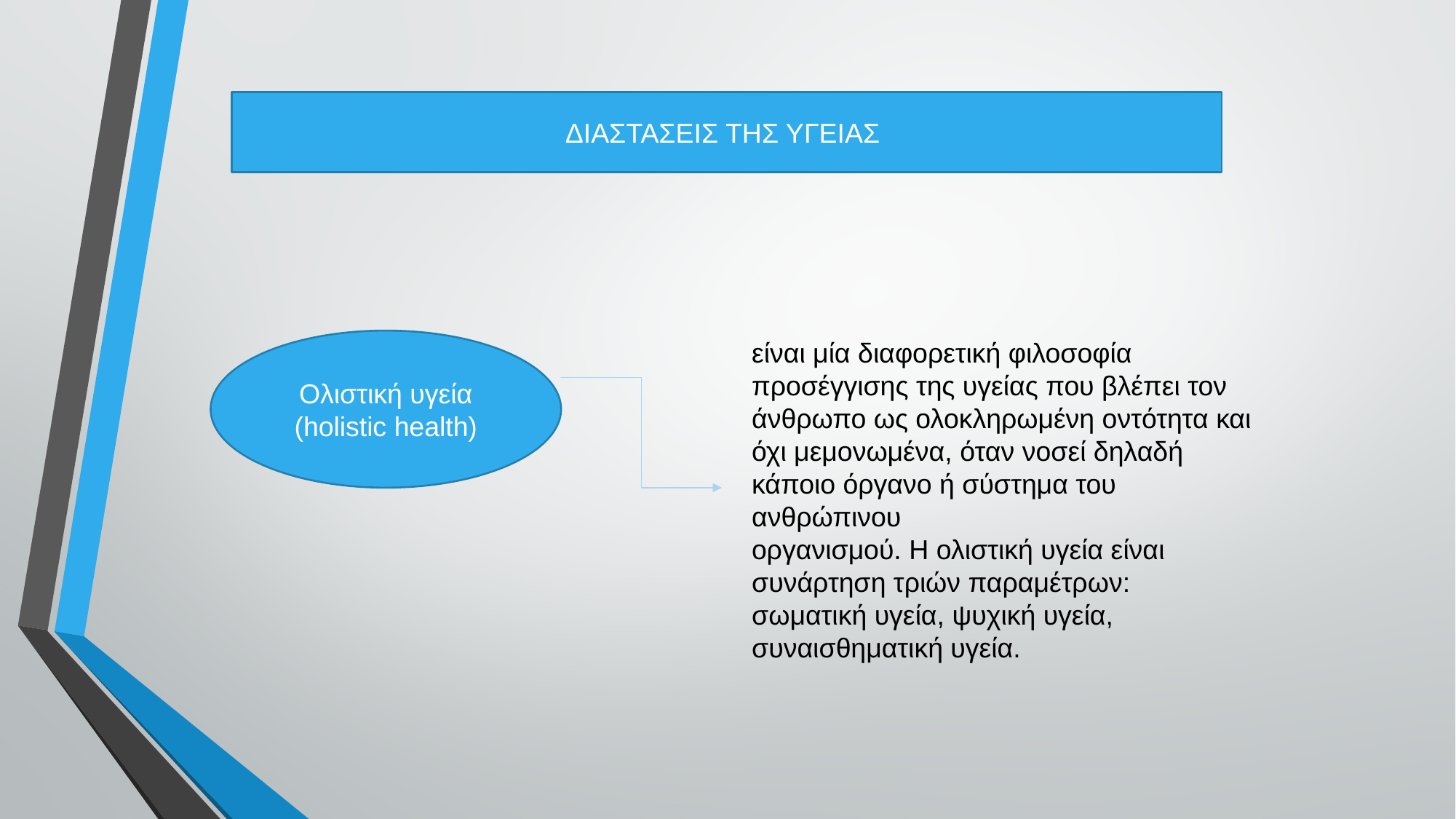

ΔΙΑΣΤΑΣΕΙΣ ΤΗΣ ΥΓΕΙΑΣ
Ολιστική υγεία (holistic health)
είναι μία διαφορετική φιλοσοφία
προσέγγισης της υγείας που βλέπει τον άνθρωπο ως ολοκληρωμένη οντότητα και
όχι μεμονωμένα, όταν νοσεί δηλαδή κάποιο όργανο ή σύστημα του ανθρώπινου
οργανισμού. Η ολιστική υγεία είναι συνάρτηση τριών παραμέτρων: σωματική υγεία, ψυχική υγεία, συναισθηματική υγεία.